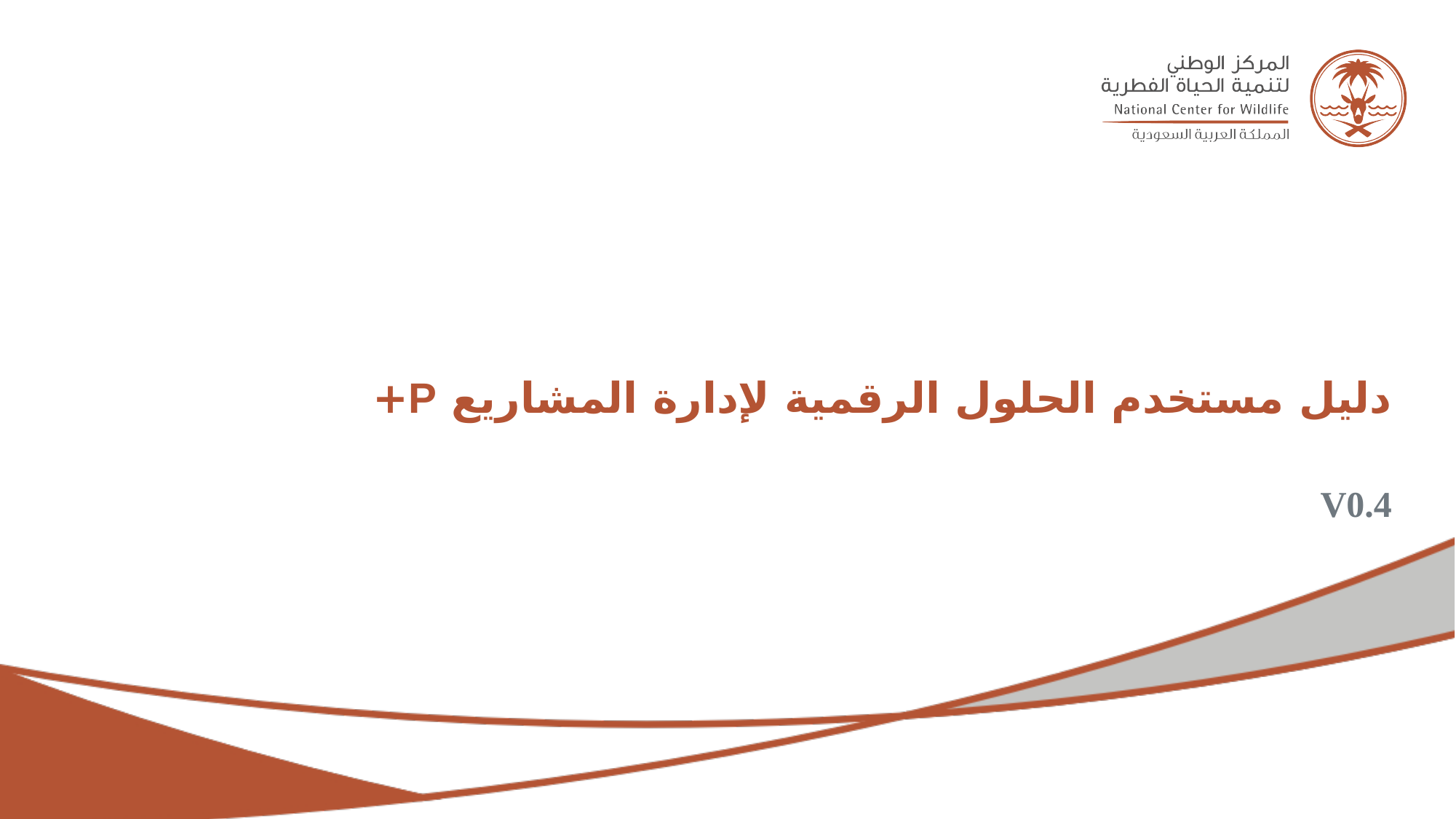

# دليل مستخدم الحلول الرقمية لإدارة المشاريع P+
V0.4
الثلاثاء - 2 فبراير 2023